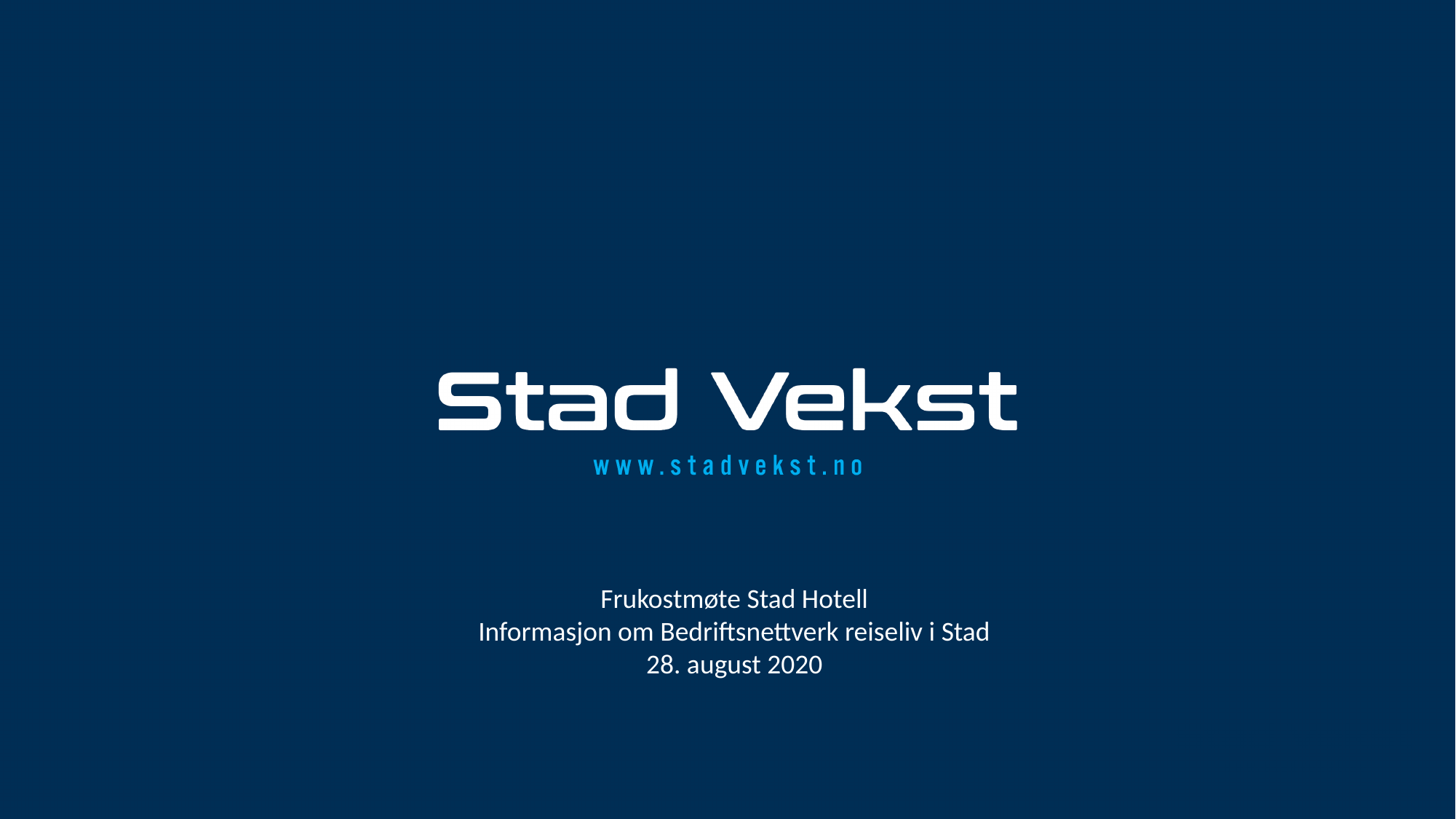

Frukostmøte Stad Hotell
Informasjon om Bedriftsnettverk reiseliv i Stad
28. august 2020